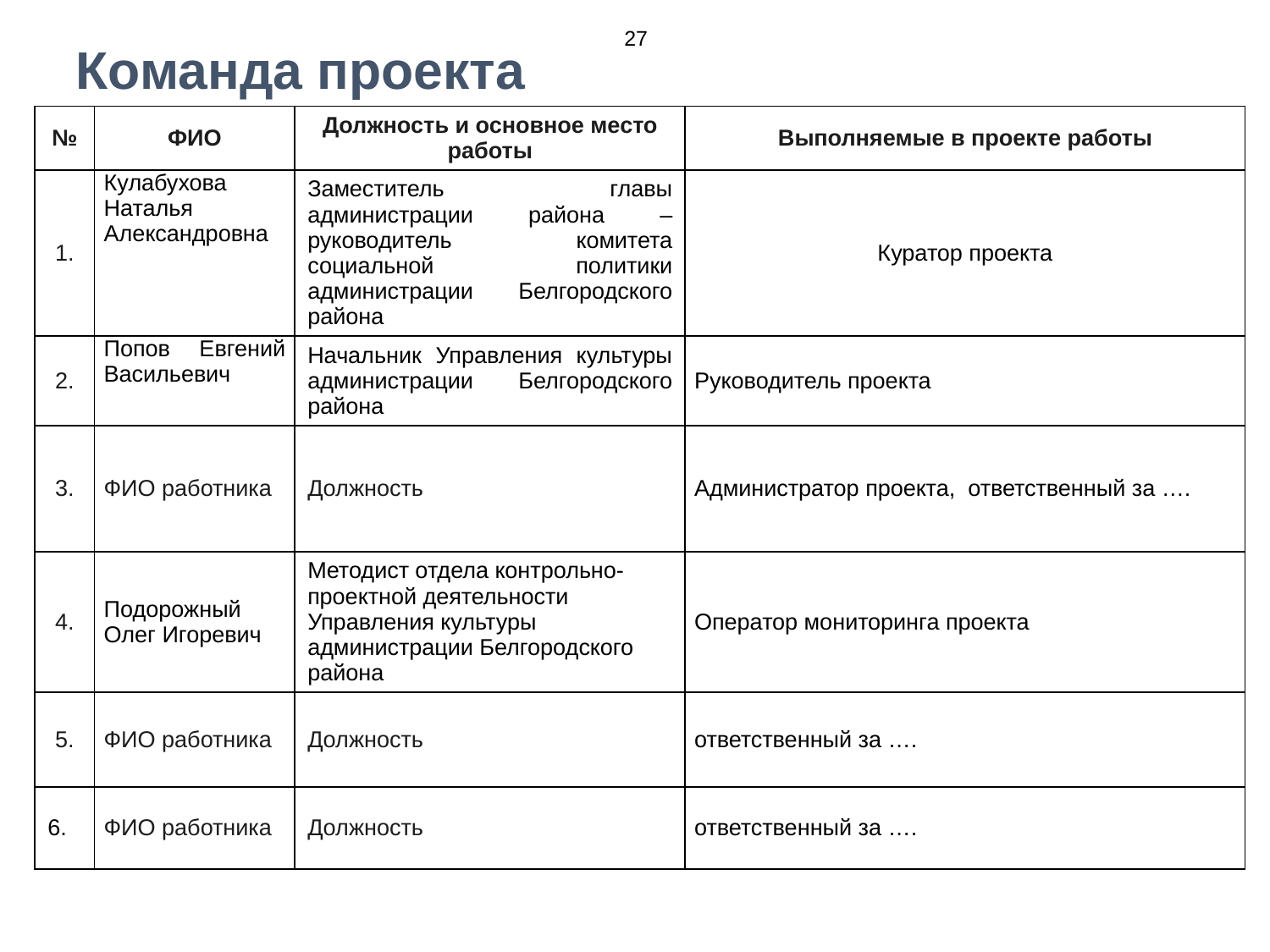

# Команда проекта
27
| № | ФИО | Должность и основное место работы | Выполняемые в проекте работы |
| --- | --- | --- | --- |
| 1. | Кулабухова Наталья Александровна | Заместитель главы администрации района – руководитель комитета социальной политики администрации Белгородского района | Куратор проекта |
| 2. | Попов Евгений Васильевич | Начальник Управления культуры администрации Белгородского района | Руководитель проекта |
| 3. | ФИО работника | Должность | Администратор проекта, ответственный за …. |
| 4. | Подорожный Олег Игоревич | Методист отдела контрольно- проектной деятельности Управления культуры администрации Белгородского района | Оператор мониторинга проекта |
| 5. | ФИО работника | Должность | ответственный за …. |
| 6. | ФИО работника | Должность | ответственный за …. |